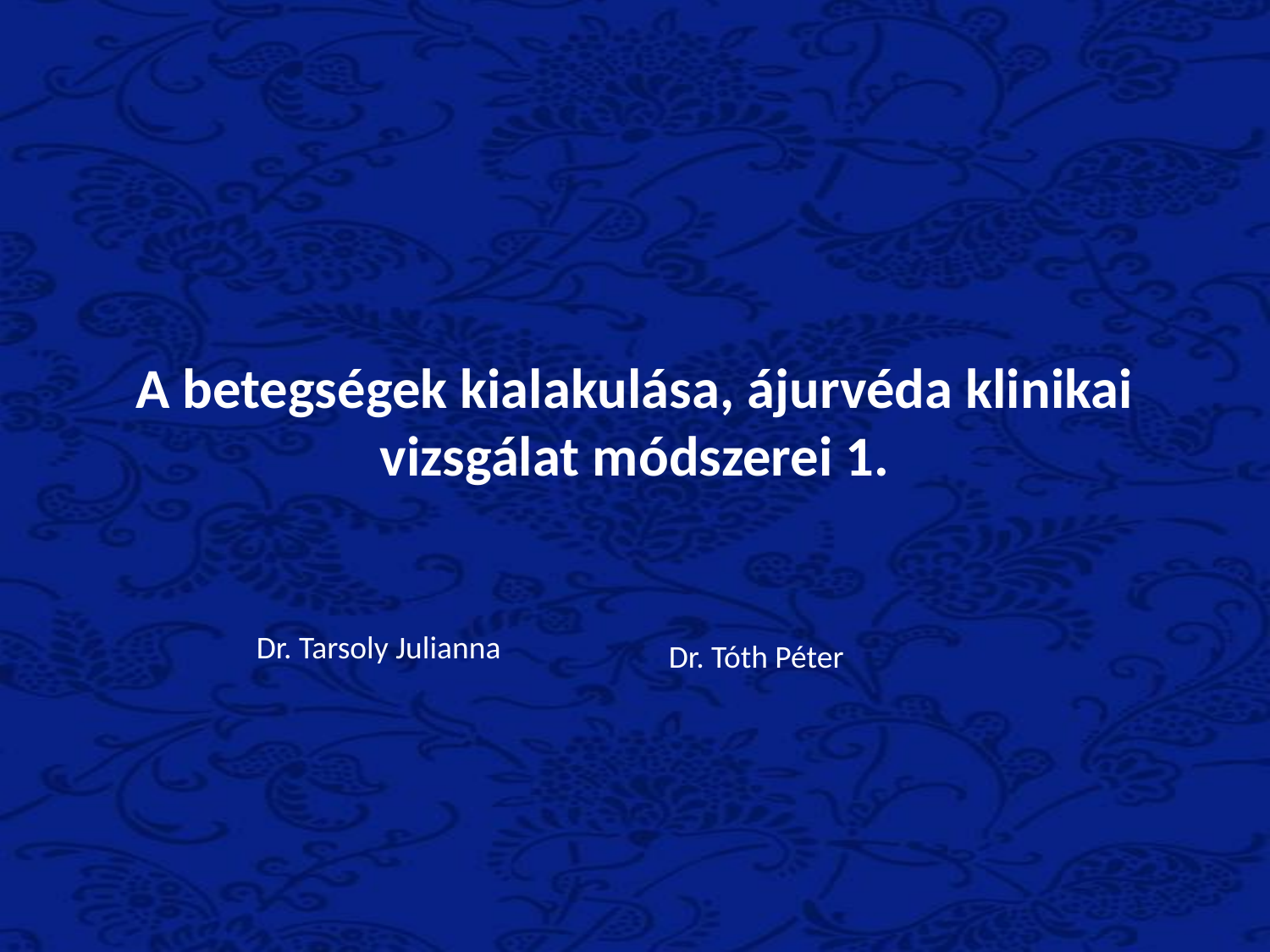

A betegségek kialakulása, ájurvéda klinikai vizsgálat módszerei 1.
Dr. Tarsoly Julianna
Dr. Tóth Péter